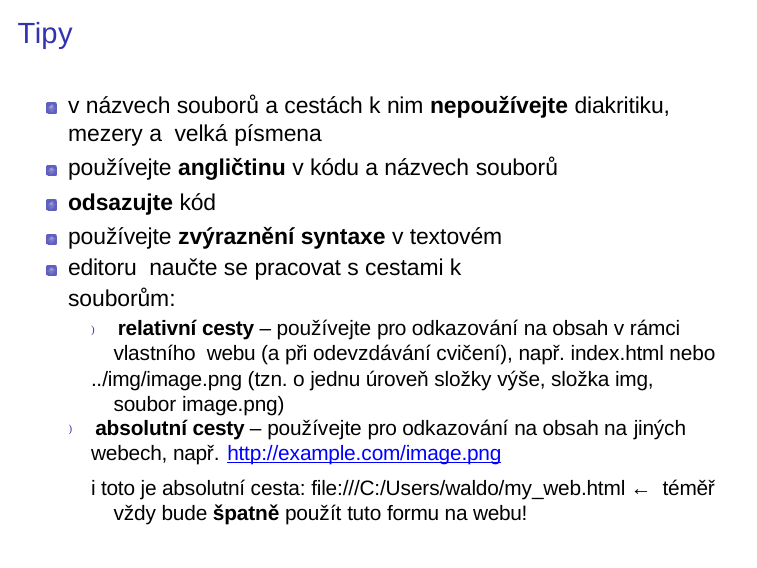

# Tipy
v názvech souborů a cestách k nim nepoužívejte diakritiku, mezery a  velká písmena
používejte angličtinu v kódu a názvech souborů
odsazujte kód
používejte zvýraznění syntaxe v textovém editoru  naučte se pracovat s cestami k souborům:
) relativní cesty – používejte pro odkazování na obsah v rámci vlastního  webu (a při odevzdávání cvičení), např. index.html nebo
../img/image.png (tzn. o jednu úroveň složky výše, složka img,  soubor image.png)
) absolutní cesty – používejte pro odkazování na obsah na jiných
webech, např. http://example.com/image.png
i toto je absolutní cesta: file:///C:/Users/waldo/my_web.html ←  téměř vždy bude špatně použít tuto formu na webu!